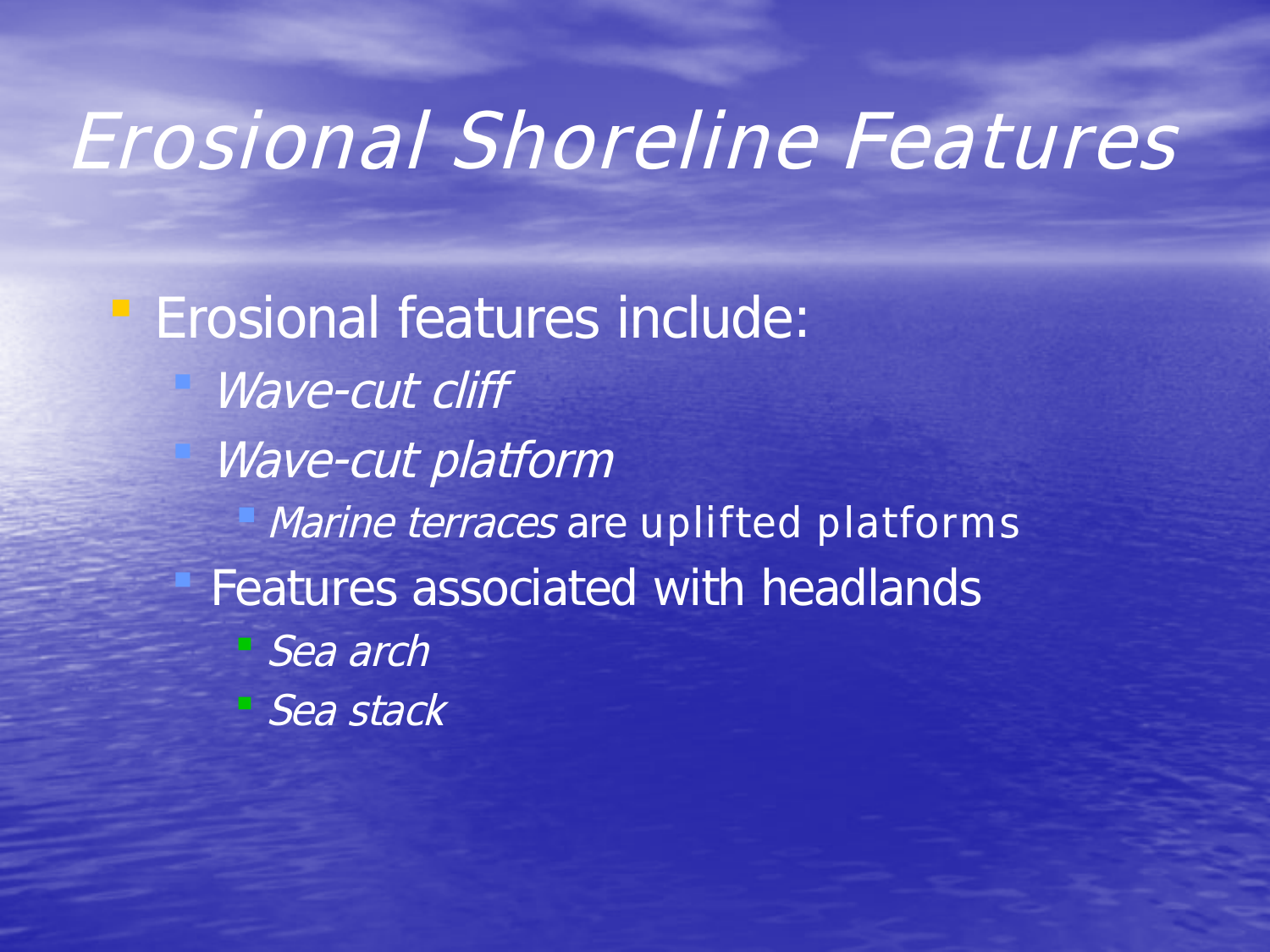

# Erosional Shoreline Features
Erosional features include:
Wave-cut cliff
Wave-cut platform
Marine terraces are uplifted platforms
Features associated with headlands
Sea arch
Sea stack